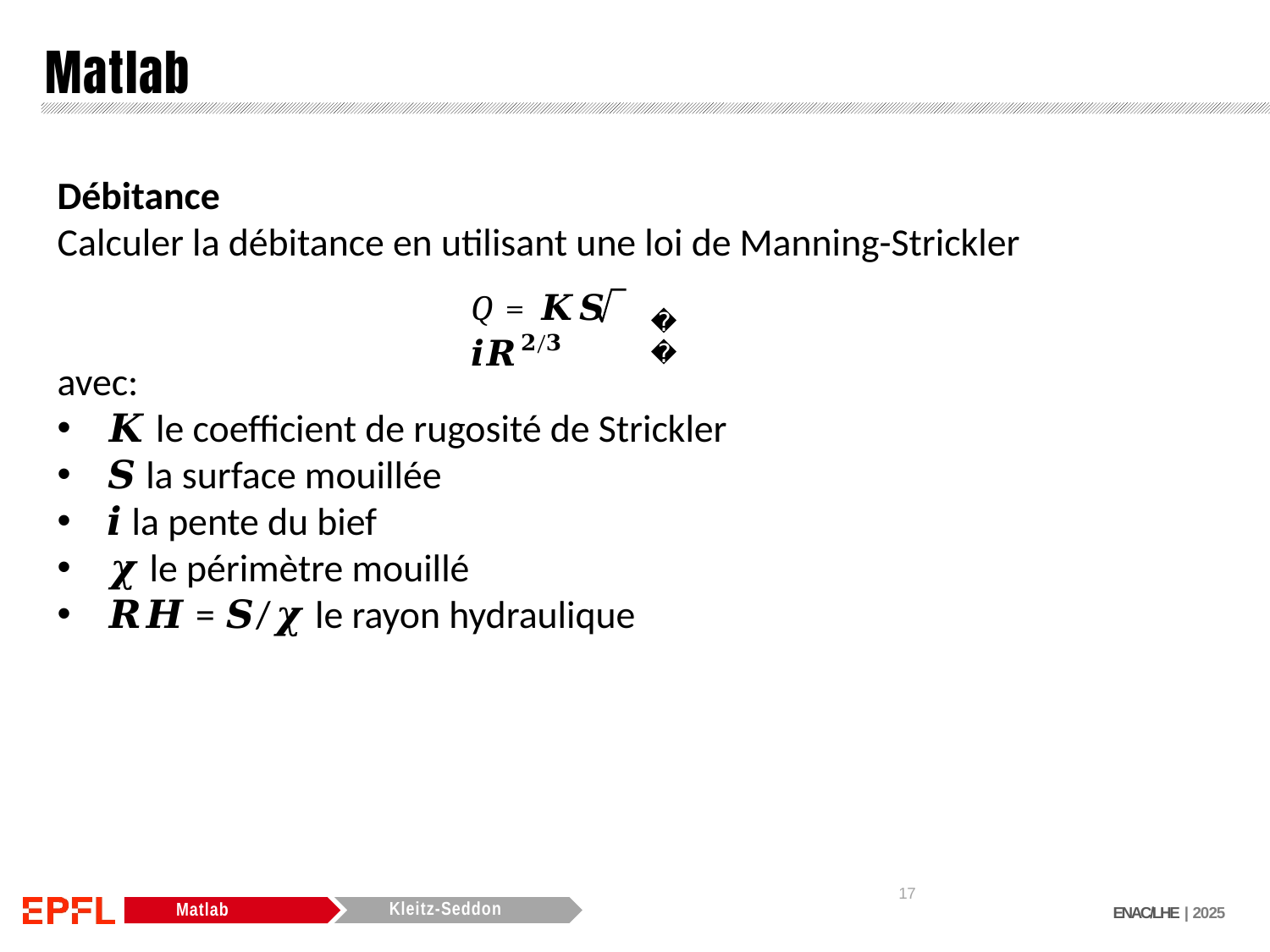

Débitance
Calculer la débitance en utilisant une loi de Manning-Strickler

avec:
𝑲 le coefficient de rugosité de Strickler
𝑺 la surface mouillée
𝒊 la pente du bief
𝝌 le périmètre mouillé
𝑹𝑯 = 𝑺/𝝌 le rayon hydraulique

Q = 𝑲𝑺	𝒊𝑹𝟐/𝟑

𝑯
17
ENAC/LHE | 2025